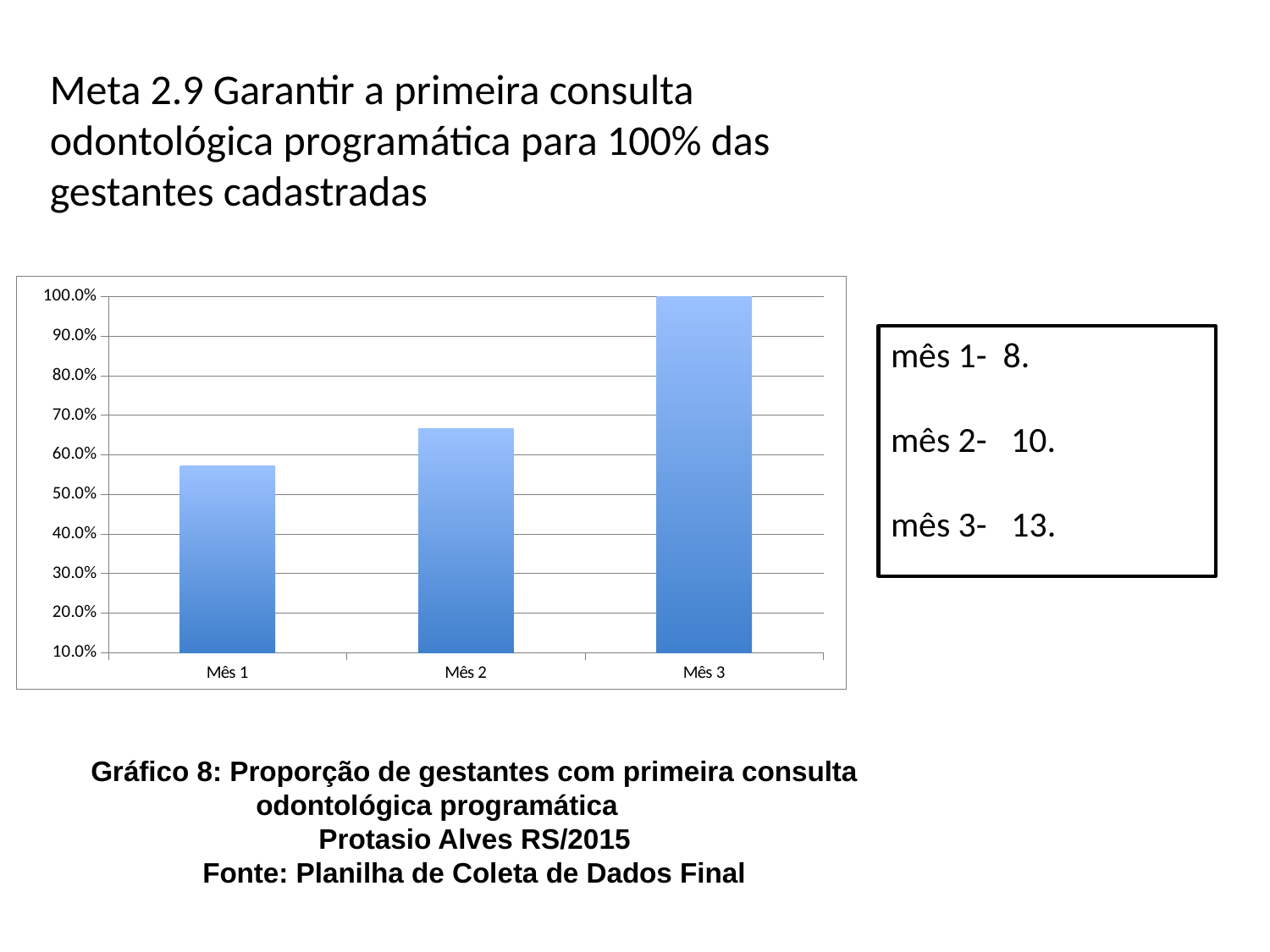

Meta 2.9 Garantir a primeira consulta odontológica programática para 100% das gestantes cadastradas

### Chart

| Category | Proporção de gestantes com primeira consulta odontológica programática |
|---|---|
| Mês 1 | 0.5714285714285714 |
| Mês 2 | 0.6666666666666666 |
| Mês 3 | 1.0 |
mês 1-  8.

mês 2-   10.

mês 3-   13.

Gráfico 8: Proporção de gestantes com primeira consulta odontológica programática
Protasio Alves RS/2015
Fonte: Planilha de Coleta de Dados Final